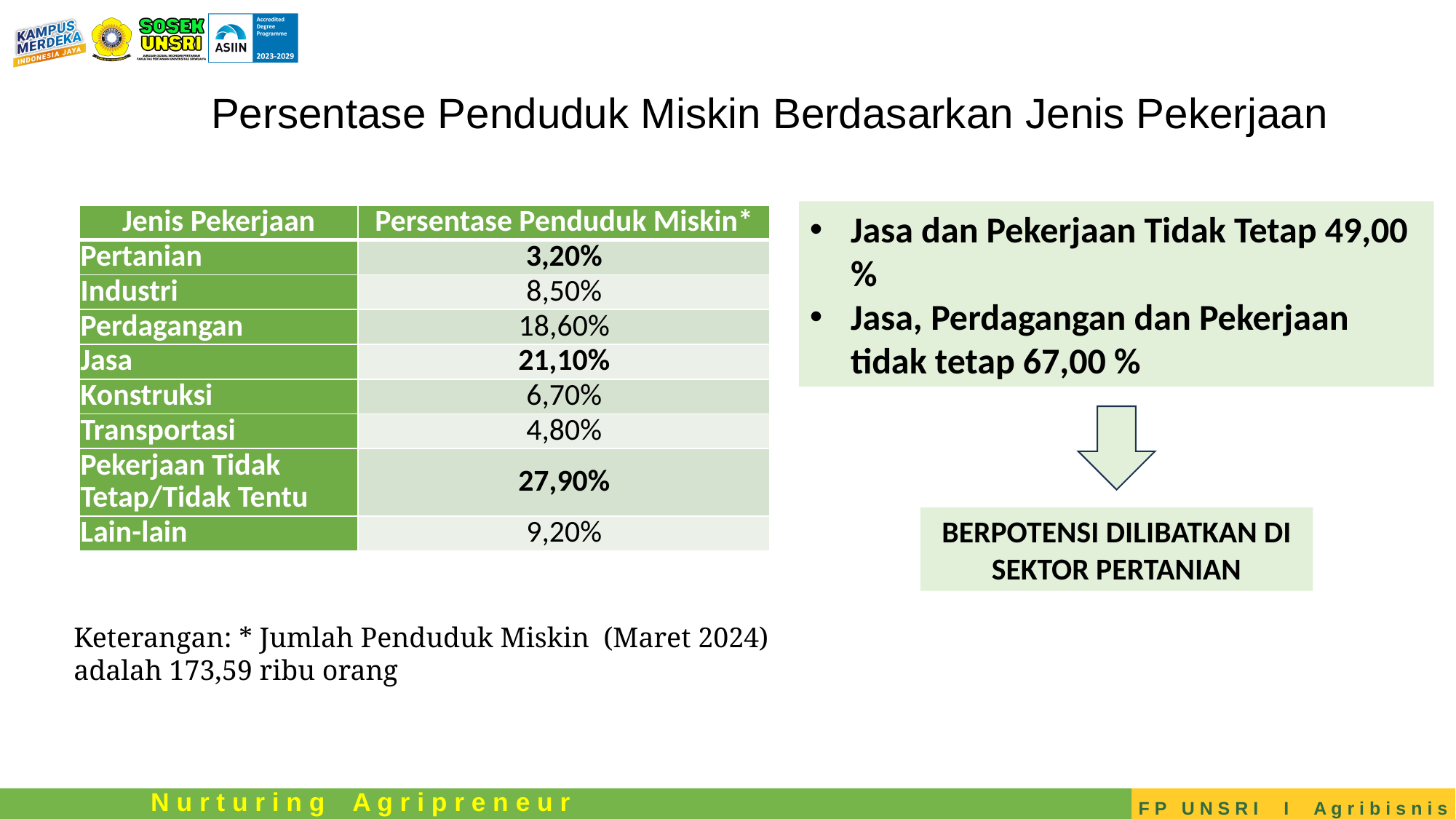

# Persentase Penduduk Miskin Berdasarkan Jenis Pekerjaan
Jasa dan Pekerjaan Tidak Tetap 49,00 %
Jasa, Perdagangan dan Pekerjaan tidak tetap 67,00 %
| Jenis Pekerjaan | Persentase Penduduk Miskin\* |
| --- | --- |
| Pertanian | 3,20% |
| Industri | 8,50% |
| Perdagangan | 18,60% |
| Jasa | 21,10% |
| Konstruksi | 6,70% |
| Transportasi | 4,80% |
| Pekerjaan Tidak Tetap/Tidak Tentu | 27,90% |
| Lain-lain | 9,20% |

BERPOTENSI DILIBATKAN DI SEKTOR PERTANIAN
Keterangan: * Jumlah Penduduk Miskin  (Maret 2024)
adalah 173,59 ribu orang